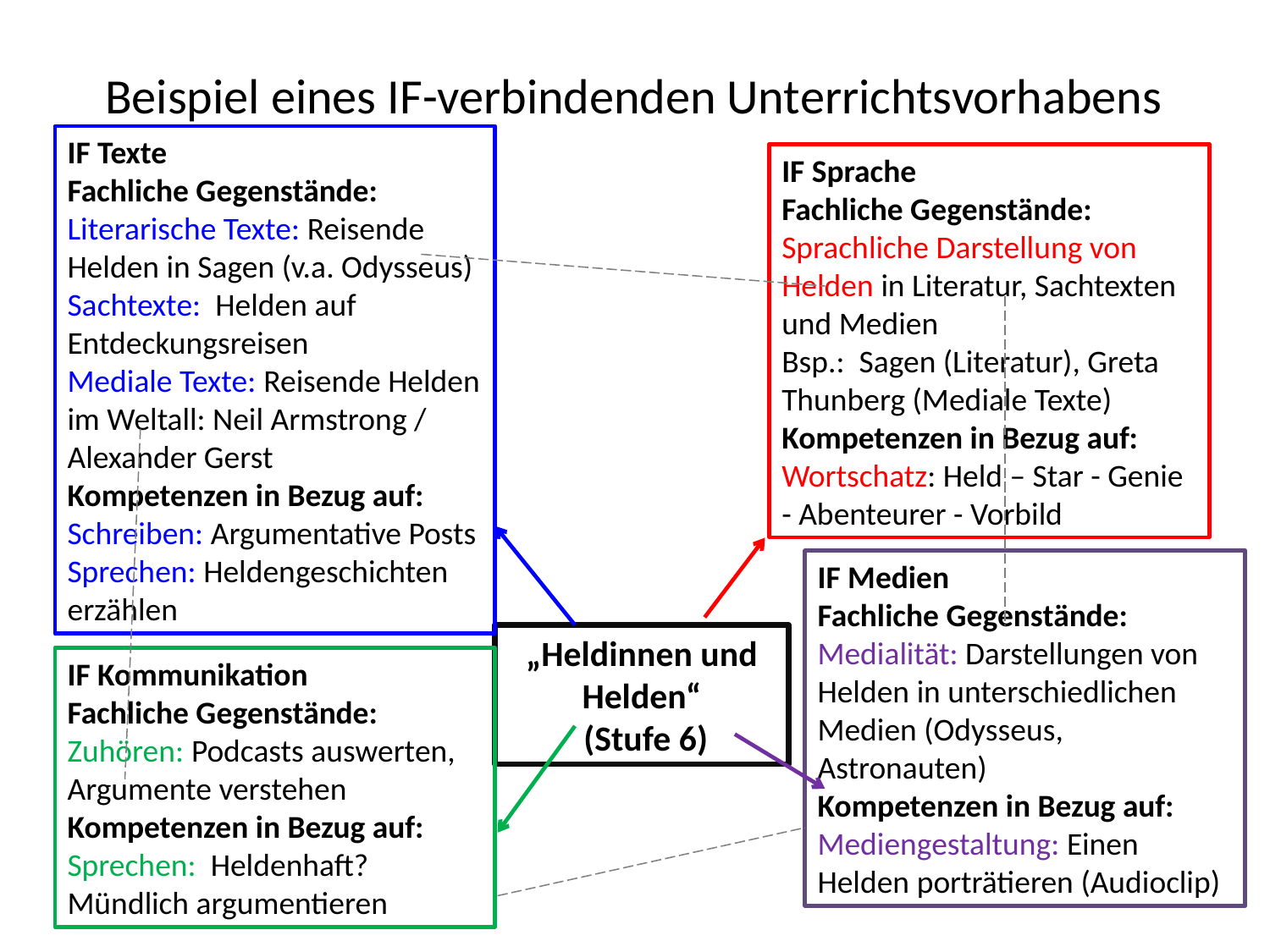

# Beispiel eines IF-verbindenden Unterrichtsvorhabens
IF Texte
Fachliche Gegenstände:
Literarische Texte: Reisende Helden in Sagen (v.a. Odysseus)
Sachtexte:  Helden auf Entdeckungsreisen
Mediale Texte: Reisende Helden im Weltall: Neil Armstrong / Alexander Gerst
Kompetenzen in Bezug auf:
Schreiben: Argumentative Posts
Sprechen: Heldengeschichten erzählen
IF Sprache
Fachliche Gegenstände:
Sprachliche Darstellung von Helden in Literatur, Sachtexten und Medien
Bsp.:  Sagen (Literatur), Greta Thunberg (Mediale Texte)
Kompetenzen in Bezug auf:
Wortschatz: Held – Star - Genie - Abenteurer - Vorbild
IF Medien
Fachliche Gegenstände:
Medialität: Darstellungen von Helden in unterschiedlichen Medien (Odysseus, Astronauten)
Kompetenzen in Bezug auf:
Mediengestaltung: Einen Helden porträtieren (Audioclip)
„Heldinnen und Helden“
 (Stufe 6)
IF Kommunikation
Fachliche Gegenstände:
Zuhören: Podcasts auswerten, Argumente verstehen
Kompetenzen in Bezug auf:
Sprechen:  Heldenhaft? Mündlich argumentieren